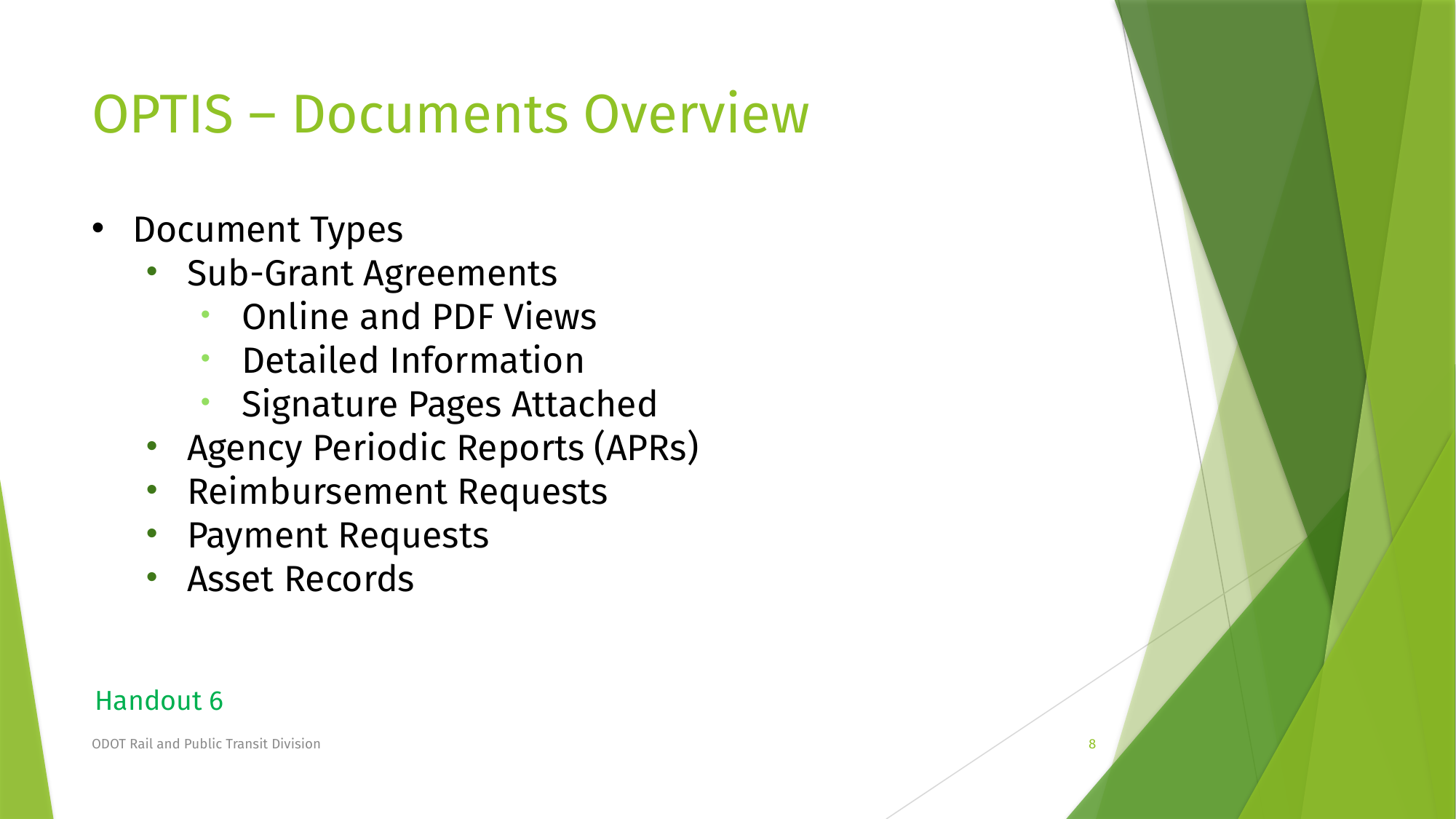

# OPTIS – Documents Overview
Document Types
Sub-Grant Agreements
Online and PDF Views
Detailed Information
Signature Pages Attached
Agency Periodic Reports (APRs)
Reimbursement Requests
Payment Requests
Asset Records

Handout 6
ODOT Rail and Public Transit Division
8